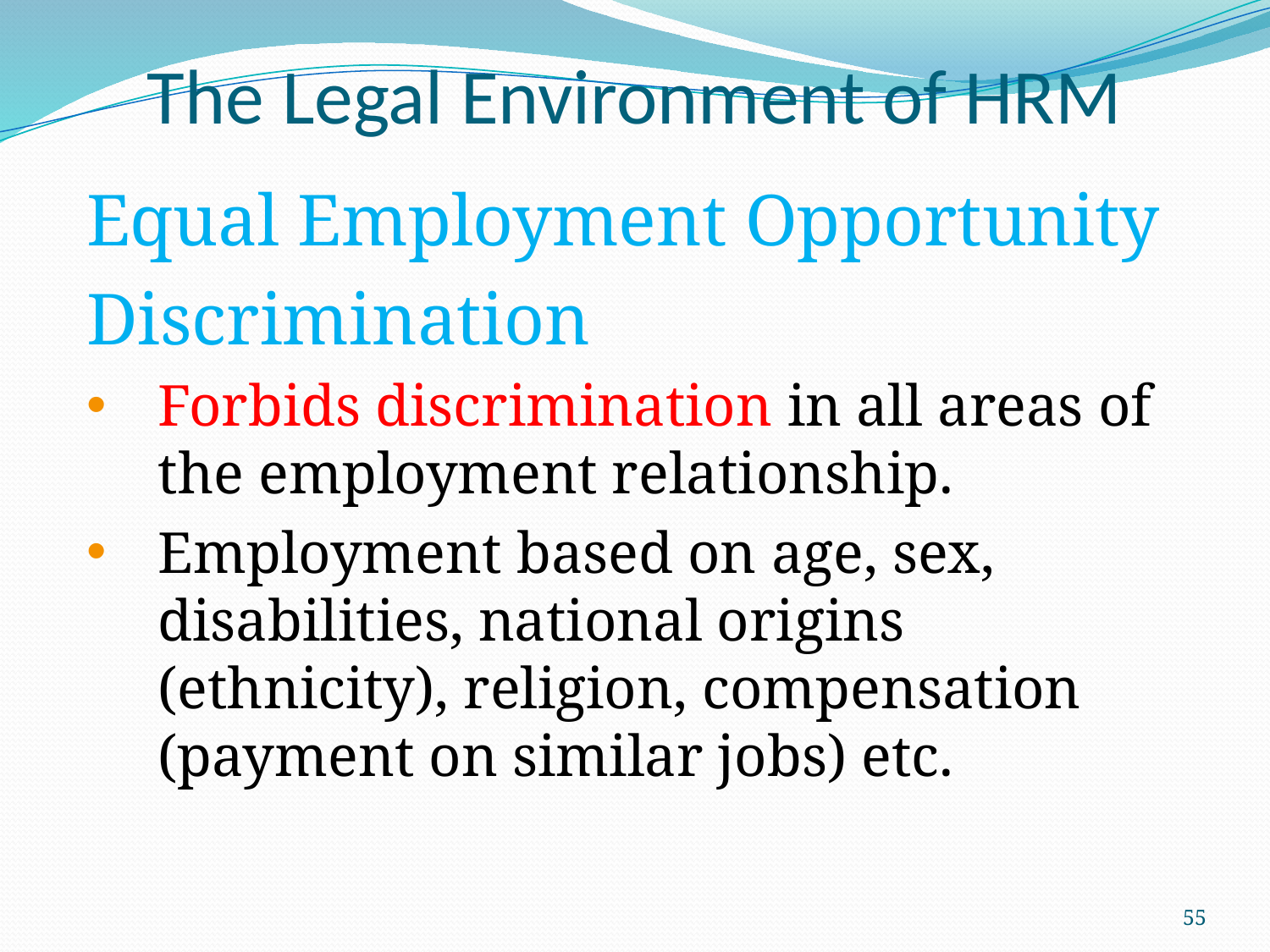

The Legal Environment of HRM
Equal Employment Opportunity
Discrimination
Forbids discrimination in all areas of the employment relationship.
Employment based on age, sex, disabilities, national origins (ethnicity), religion, compensation (payment on similar jobs) etc.
55